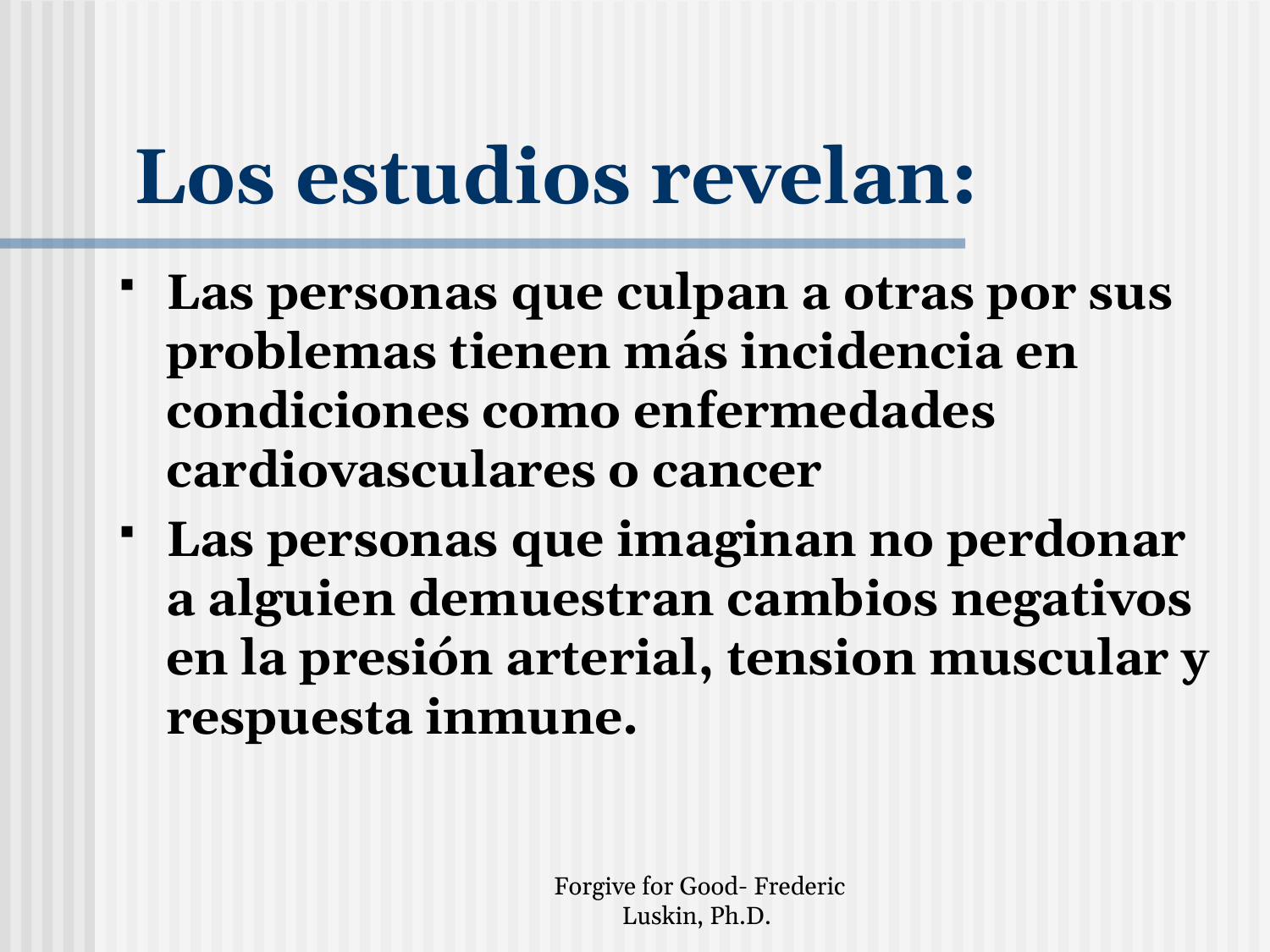

# Los estudios revelan:
Las personas que culpan a otras por sus problemas tienen más incidencia en condiciones como enfermedades cardiovasculares o cancer
Las personas que imaginan no perdonar a alguien demuestran cambios negativos en la presión arterial, tension muscular y respuesta inmune.
Forgive for Good- Frederic Luskin, Ph.D.